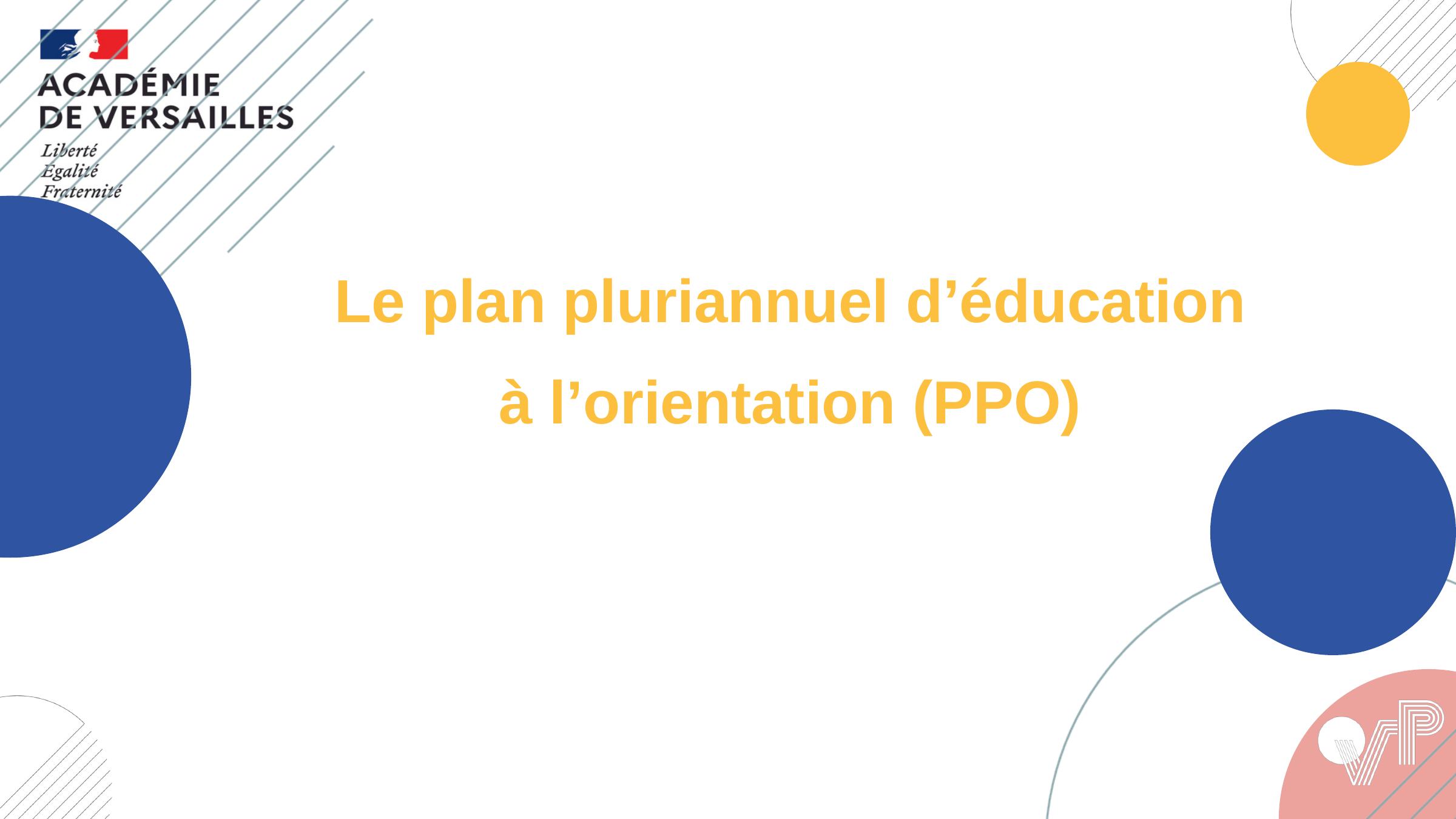

Le plan pluriannuel d’éducation à l’orientation (PPO)